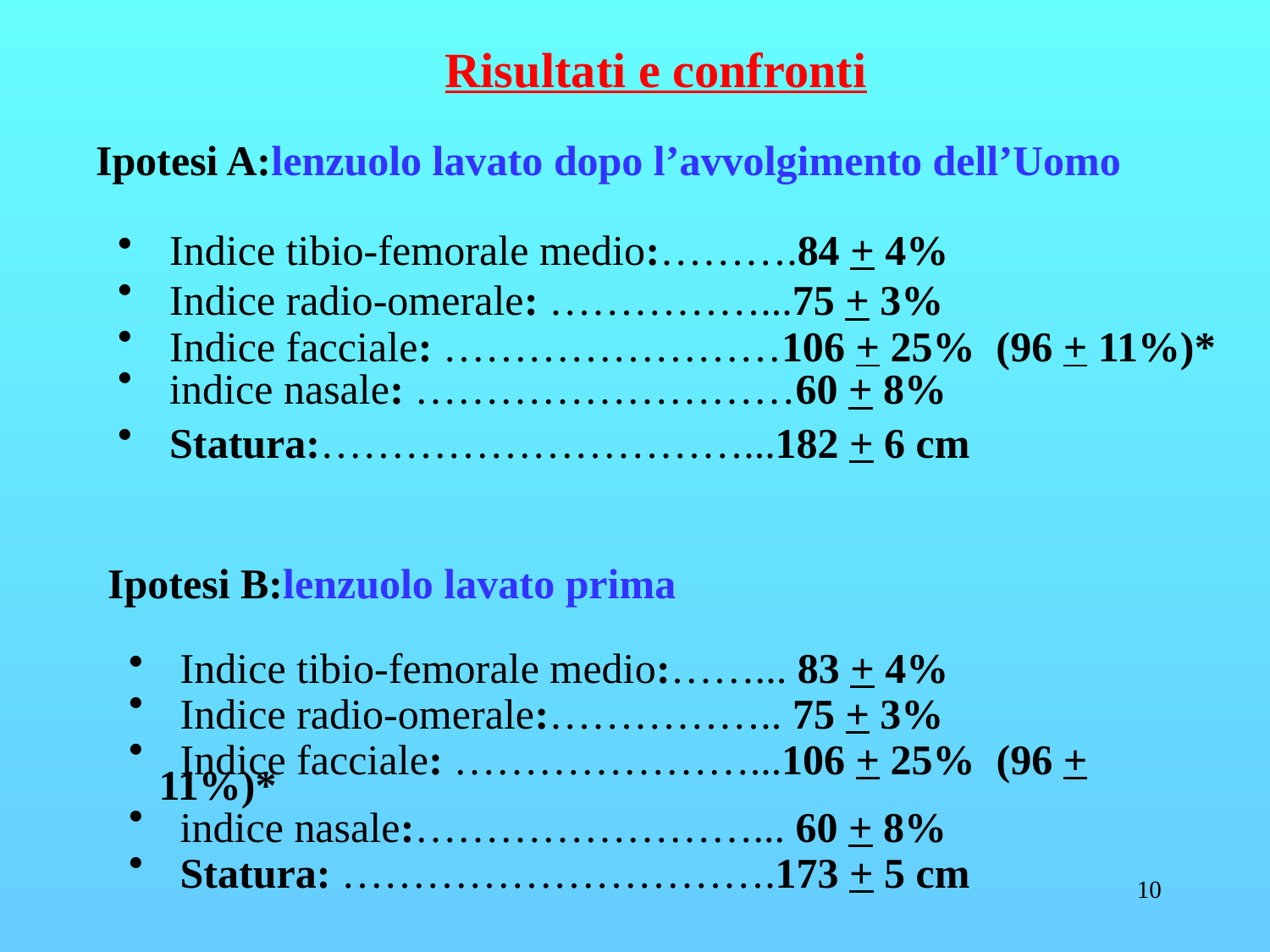

Risultati e confronti
Ipotesi A:lenzuolo lavato dopo l’avvolgimento dell’Uomo
  Indice tibio-femorale medio:……….84 + 4%
  Indice radio-omerale: ……………...75 + 3%
  Indice facciale: ……………………106 + 25%  (96 + 11%)*
  indice nasale: ………………………60 + 8%
  Statura:…………………………...182 + 6 cm
Ipotesi B:lenzuolo lavato prima
  Indice tibio-femorale medio:……... 83 + 4%
  Indice radio-omerale:…………….. 75 + 3%
  Indice facciale: …………………...106 + 25%  (96 + 11%)*
  indice nasale:……………………... 60 + 8%
  Statura: ………………………….173 + 5 cm
10